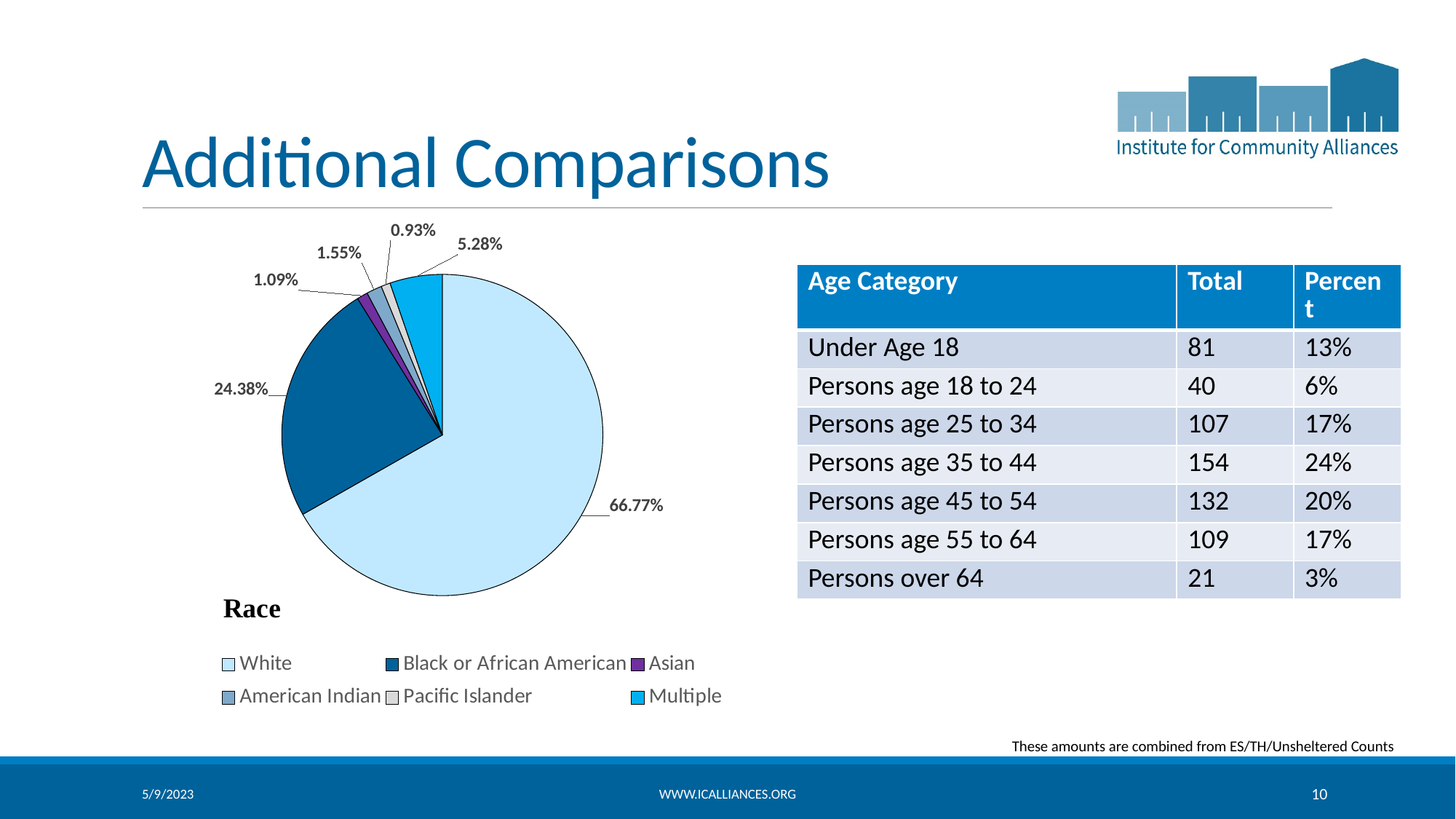

# Additional Comparisons

### Chart

| Category | Age |
|---|---|
| White | 430.0 |
| Black or African American | 157.0 |
| Asian | 7.0 |
| American Indian | 10.0 |
| Pacific Islander | 6.0 |
| Multiple | 34.0 |
| Age Category | Total | Percent |
| --- | --- | --- |
| Under Age 18 | 81 | 13% |
| Persons age 18 to 24 | 40 | 6% |
| Persons age 25 to 34 | 107 | 17% |
| Persons age 35 to 44 | 154 | 24% |
| Persons age 45 to 54 | 132 | 20% |
| Persons age 55 to 64 | 109 | 17% |
| Persons over 64 | 21 | 3% |
These amounts are combined from ES/TH/Unsheltered Counts
5/9/2023
www.icalliances.org
10